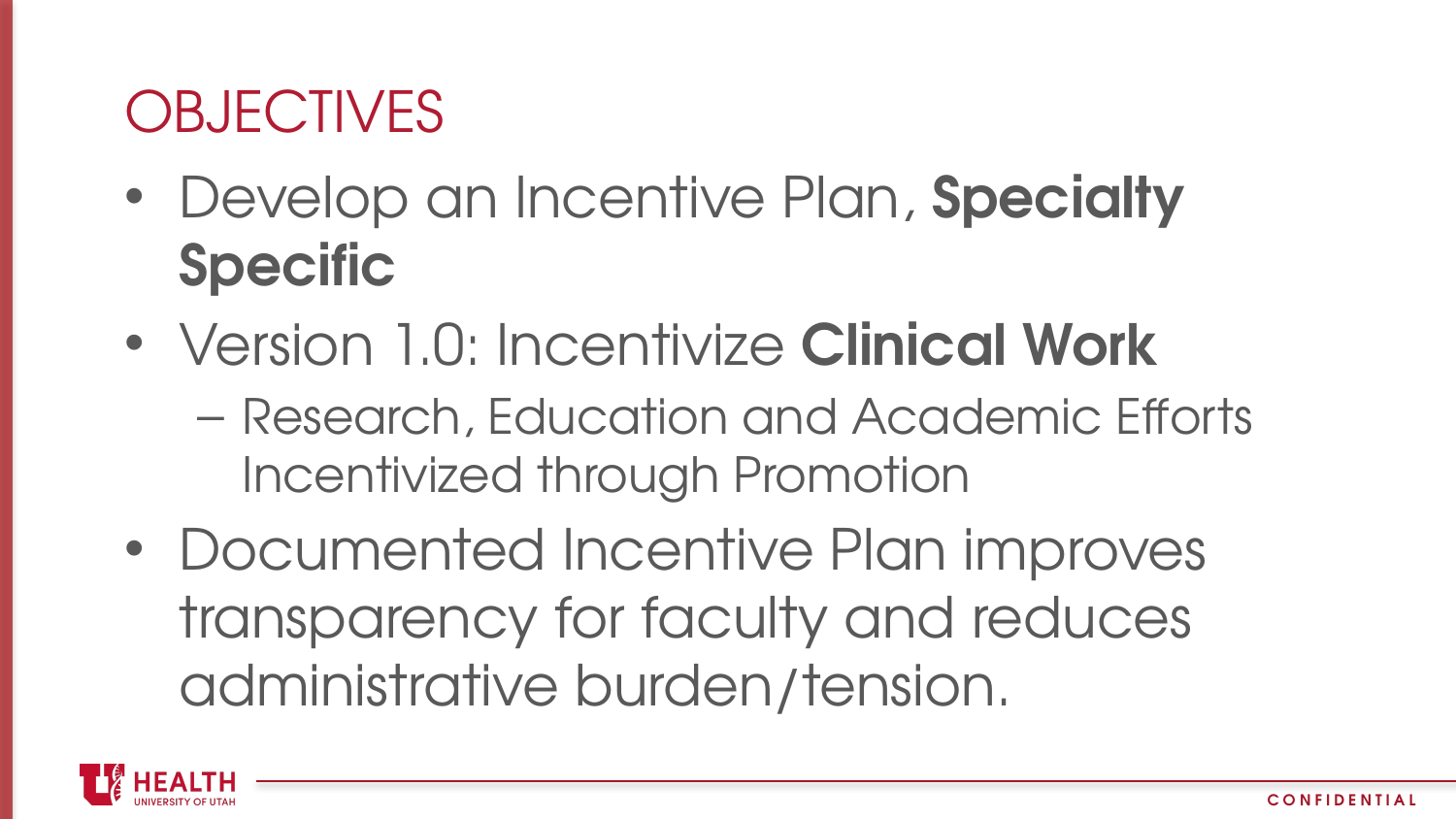

# OBJECTIVES
Develop an Incentive Plan, Specialty Specific
Version 1.0: Incentivize Clinical Work
Research, Education and Academic Efforts Incentivized through Promotion
Documented Incentive Plan improves transparency for faculty and reduces administrative burden/tension.